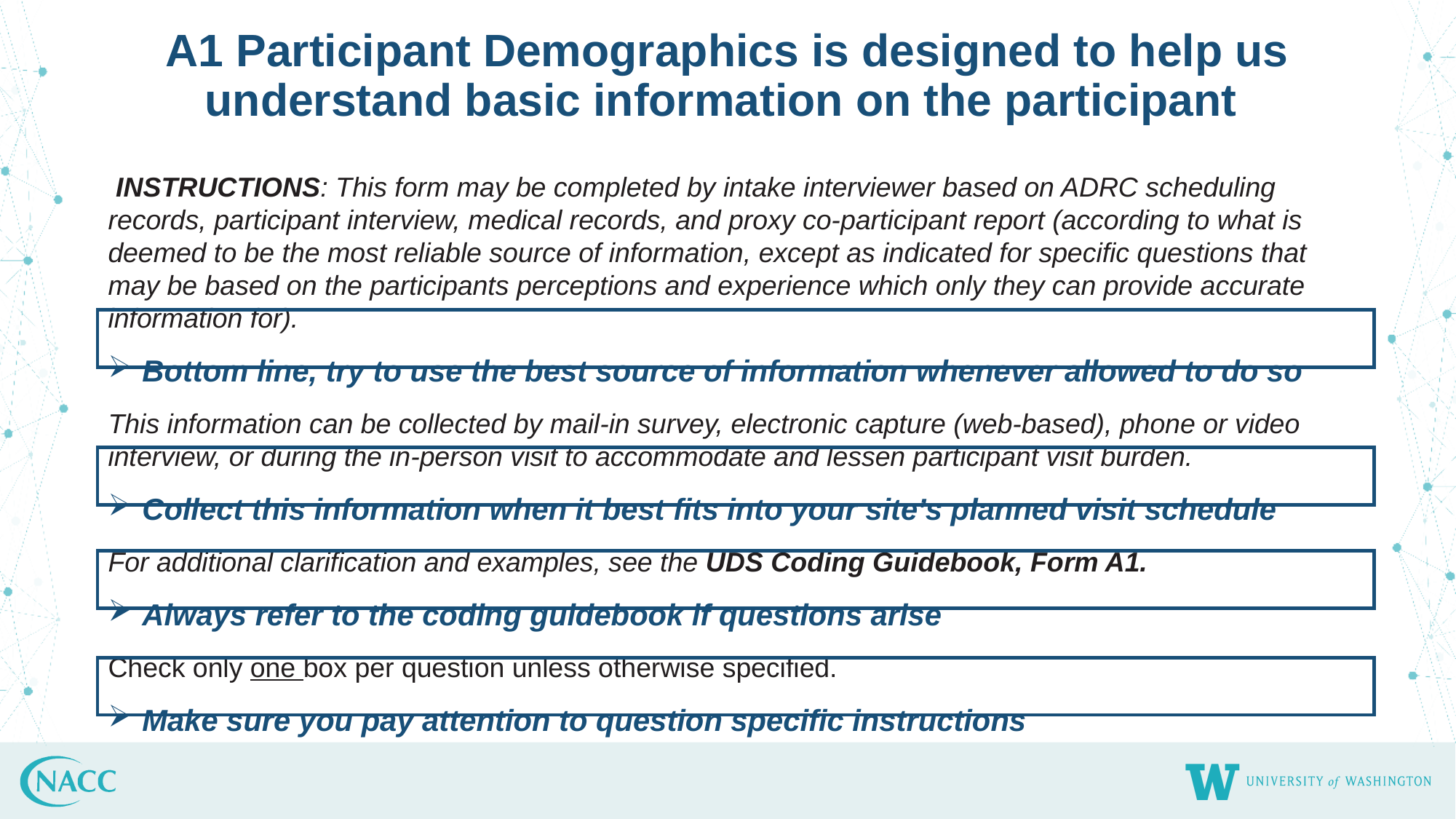

# A1 Participant Demographics is designed to help us understand basic information on the participant
 INSTRUCTIONS: This form may be completed by intake interviewer based on ADRC scheduling records, participant interview, medical records, and proxy co-participant report (according to what is deemed to be the most reliable source of information, except as indicated for specific questions that may be based on the participants perceptions and experience which only they can provide accurate information for).
Bottom line, try to use the best source of information whenever allowed to do so
This information can be collected by mail-in survey, electronic capture (web-based), phone or video interview, or during the in-person visit to accommodate and lessen participant visit burden.
Collect this information when it best fits into your site’s planned visit schedule
For additional clarification and examples, see the UDS Coding Guidebook, Form A1.
Always refer to the coding guidebook if questions arise
Check only one box per question unless otherwise specified.
Make sure you pay attention to question specific instructions